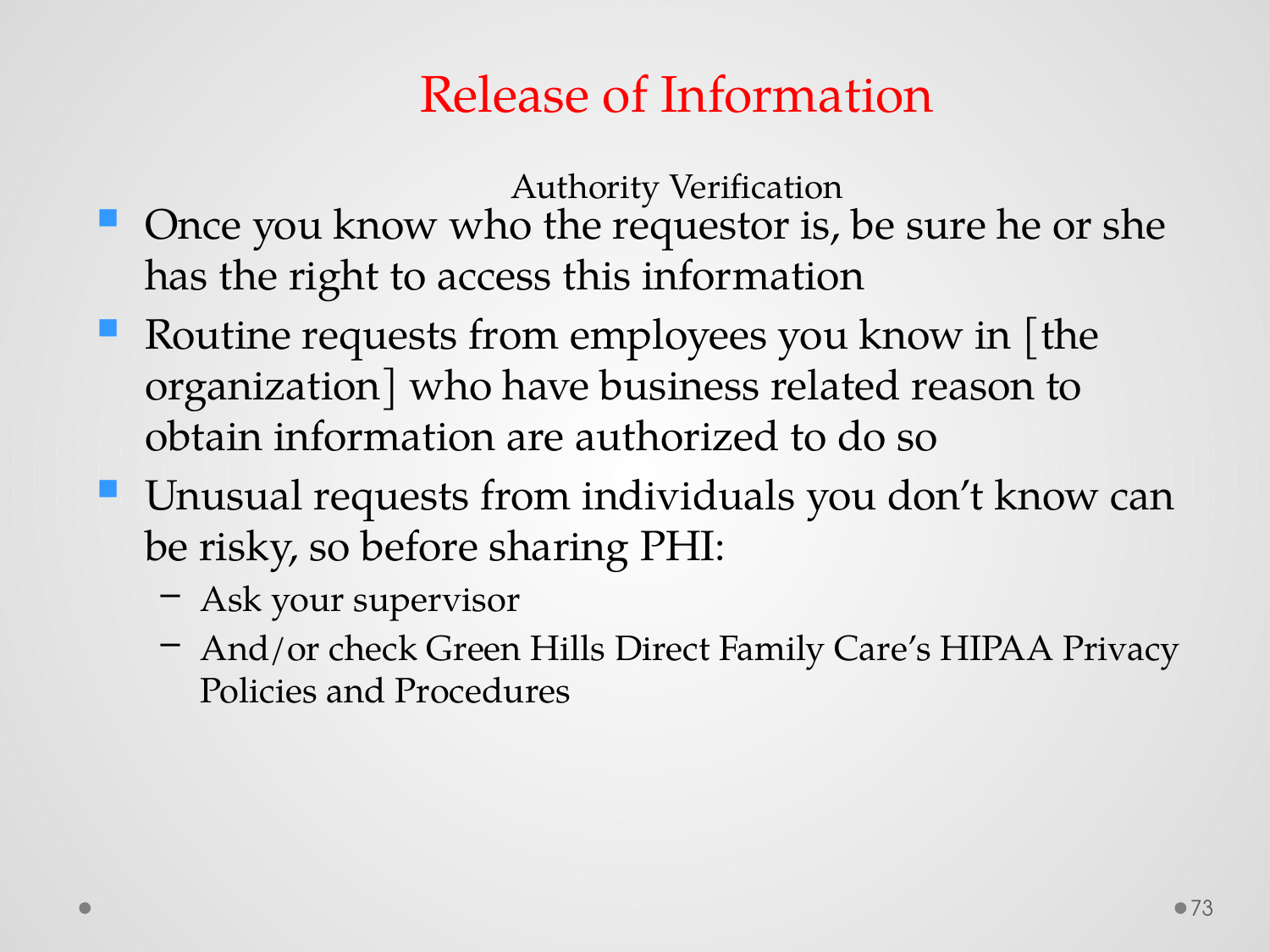

# Release of Information Authority Verification
Once you know who the requestor is, be sure he or she has the right to access this information
Routine requests from employees you know in [the organization] who have business related reason to obtain information are authorized to do so
Unusual requests from individuals you don’t know can be risky, so before sharing PHI:
Ask your supervisor
And/or check Green Hills Direct Family Care’s HIPAA Privacy Policies and Procedures
73